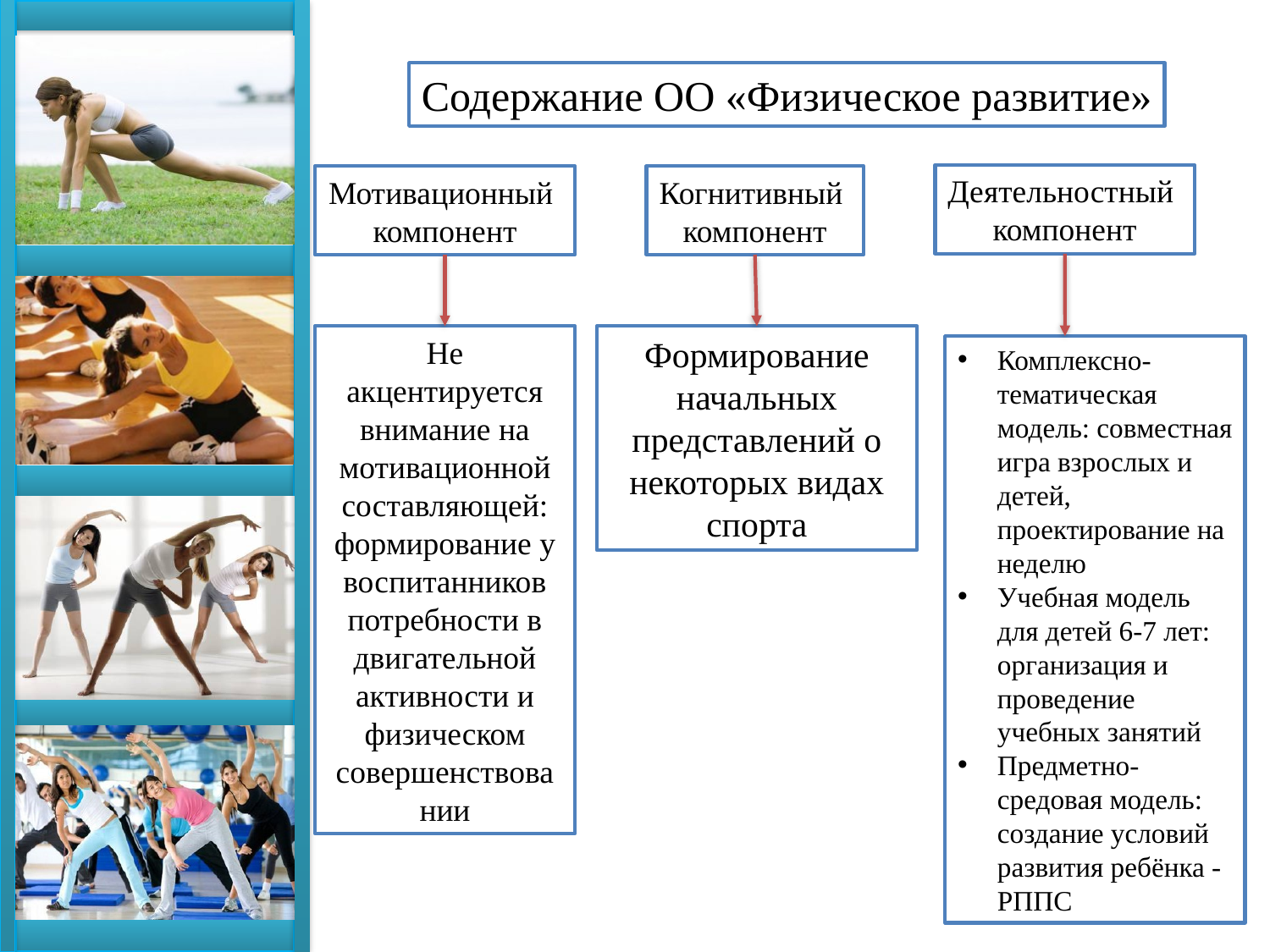

Содержание ОО «Физическое развитие»
Деятельностный
компонент
Мотивационный
компонент
Когнитивный
компонент
Не акцентируется внимание на мотивационной составляющей: формирование у воспитанников потребности в двигательной активности и физическом совершенствовании
Формирование начальных представлений о некоторых видах спорта
Комплексно-тематическая модель: совместная игра взрослых и детей, проектирование на неделю
Учебная модель для детей 6-7 лет: организация и проведение учебных занятий
Предметно-средовая модель: создание условий развития ребёнка -  РППС